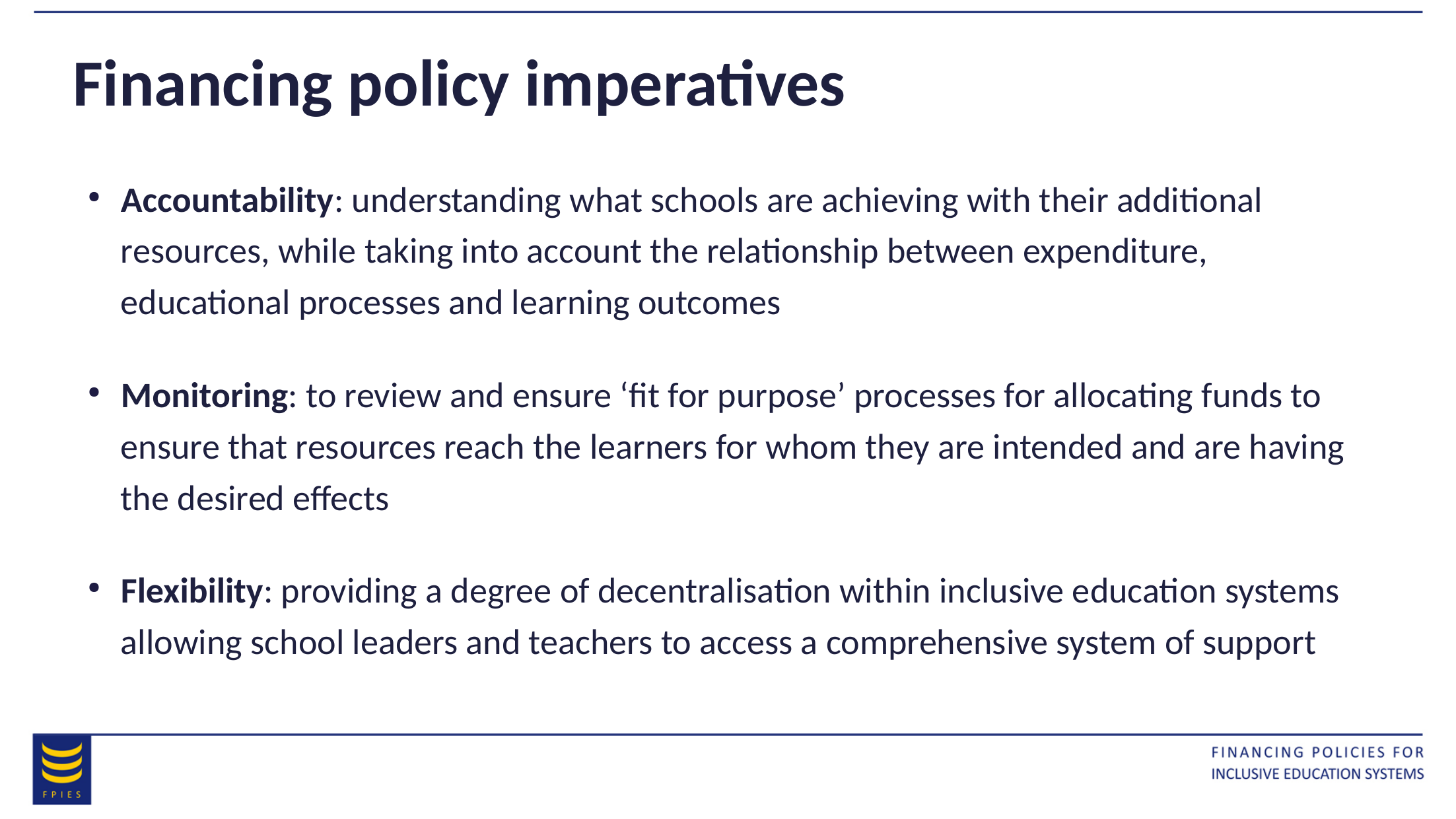

# Financing policy imperatives
Accountability: understanding what schools are achieving with their additional resources, while taking into account the relationship between expenditure, educational processes and learning outcomes
Monitoring: to review and ensure ‘fit for purpose’ processes for allocating funds to ensure that resources reach the learners for whom they are intended and are having the desired effects
Flexibility: providing a degree of decentralisation within inclusive education systems allowing school leaders and teachers to access a comprehensive system of support